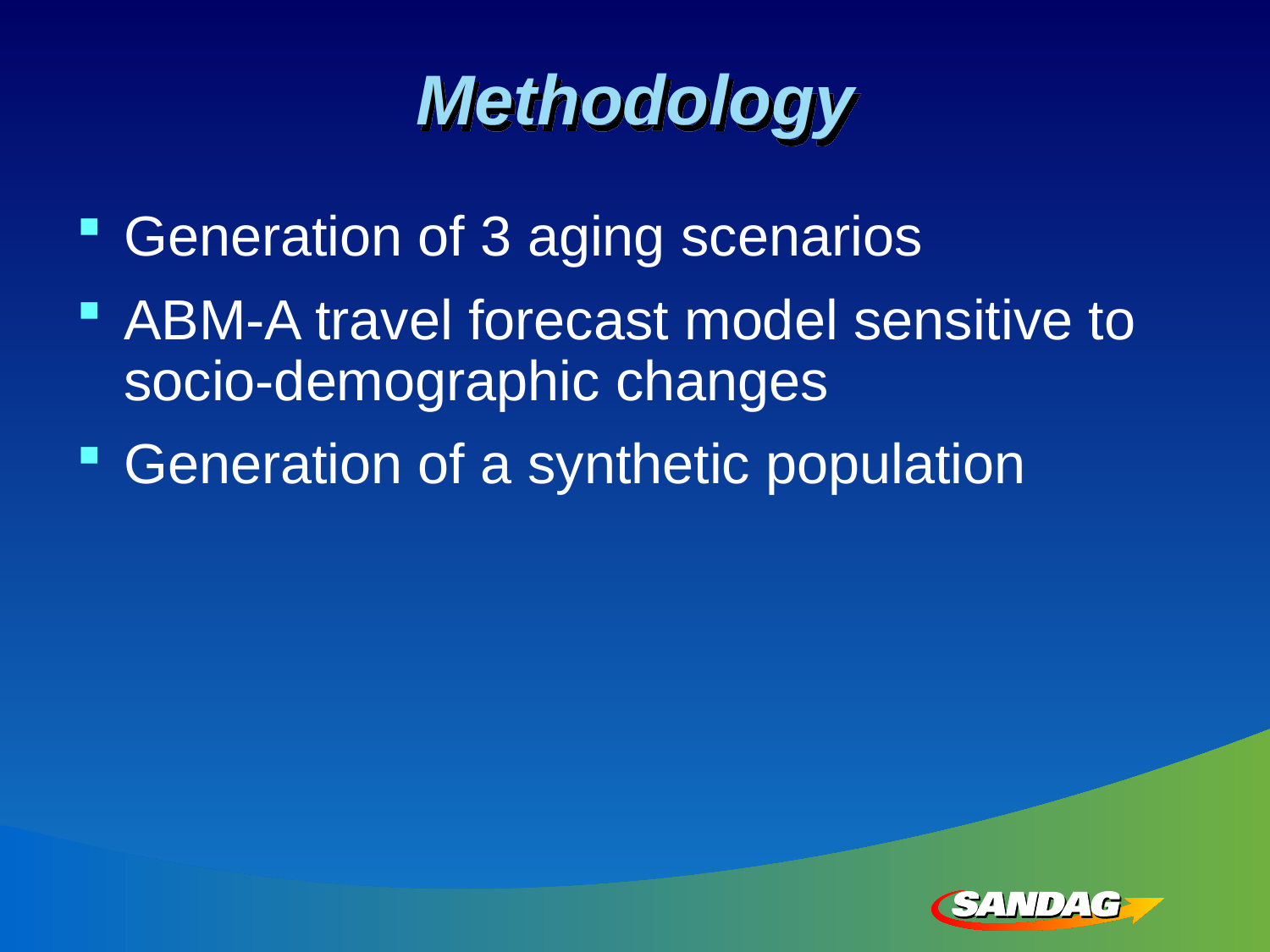

# Methodology
Generation of 3 aging scenarios
ABM-A travel forecast model sensitive to socio-demographic changes
Generation of a synthetic population